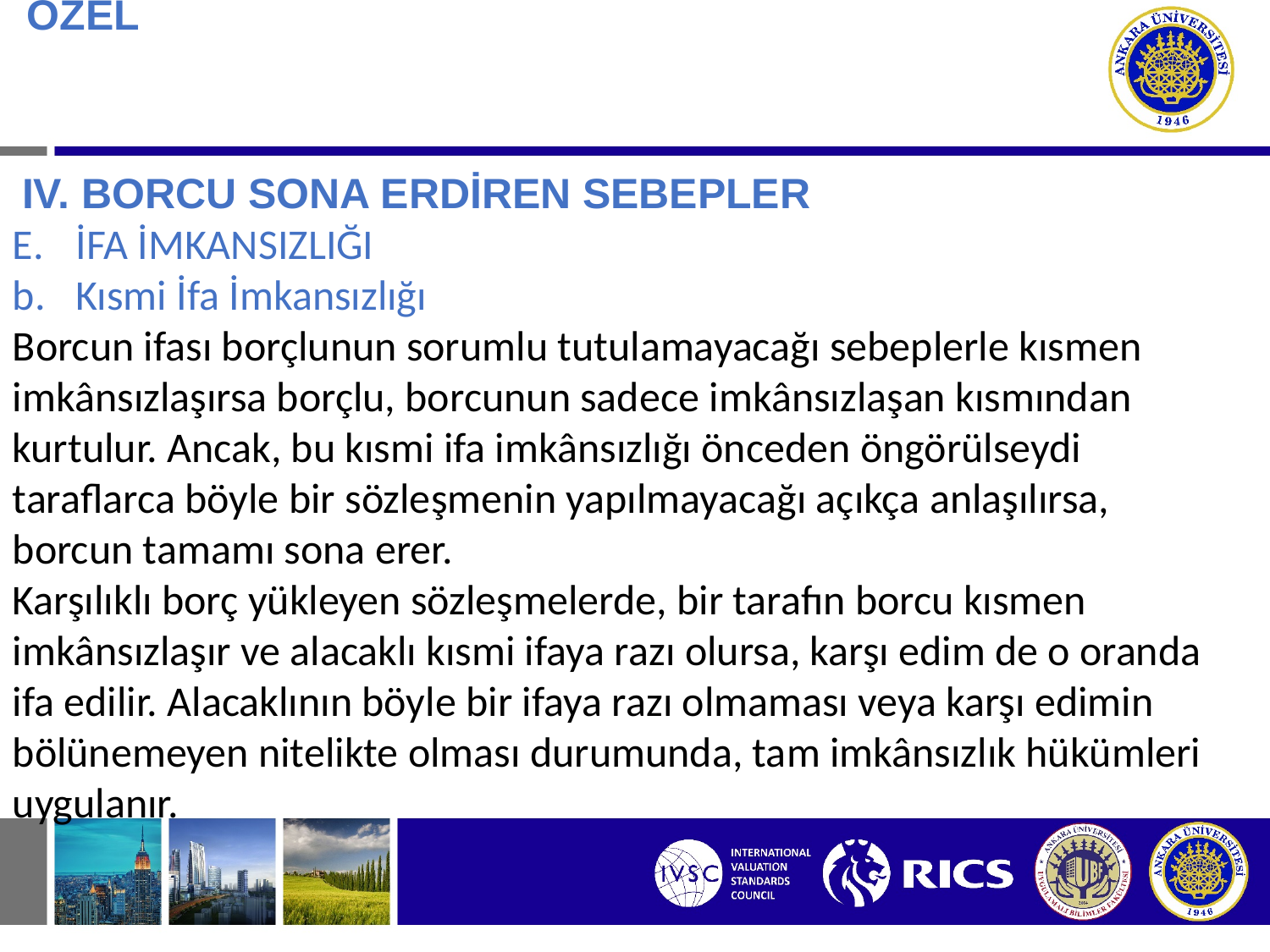

# BORÇ İLİŞKİSİNDE ÖZEL DURUMLAR IV.BORCU SONA ERDİREN SEBEPLER

 IV. BORCU SONA ERDİREN SEBEPLER
İFA İMKANSIZLIĞI
Kısmi İfa İmkansızlığı
Borcun ifası borçlunun sorumlu tutulamayacağı sebeplerle kısmen imkânsızlaşırsa borçlu, borcunun sadece imkânsızlaşan kısmından kurtulur. Ancak, bu kısmi ifa imkânsızlığı önceden öngörülseydi taraflarca böyle bir sözleşmenin yapılmayacağı açıkça anlaşılırsa, borcun tamamı sona erer.
Karşılıklı borç yükleyen sözleşmelerde, bir tarafın borcu kısmen imkânsızlaşır ve alacaklı kısmi ifaya razı olursa, karşı edim de o oranda ifa edilir. Alacaklının böyle bir ifaya razı olmaması veya karşı edimin bölünemeyen nitelikte olması durumunda, tam imkânsızlık hükümleri uygulanır.